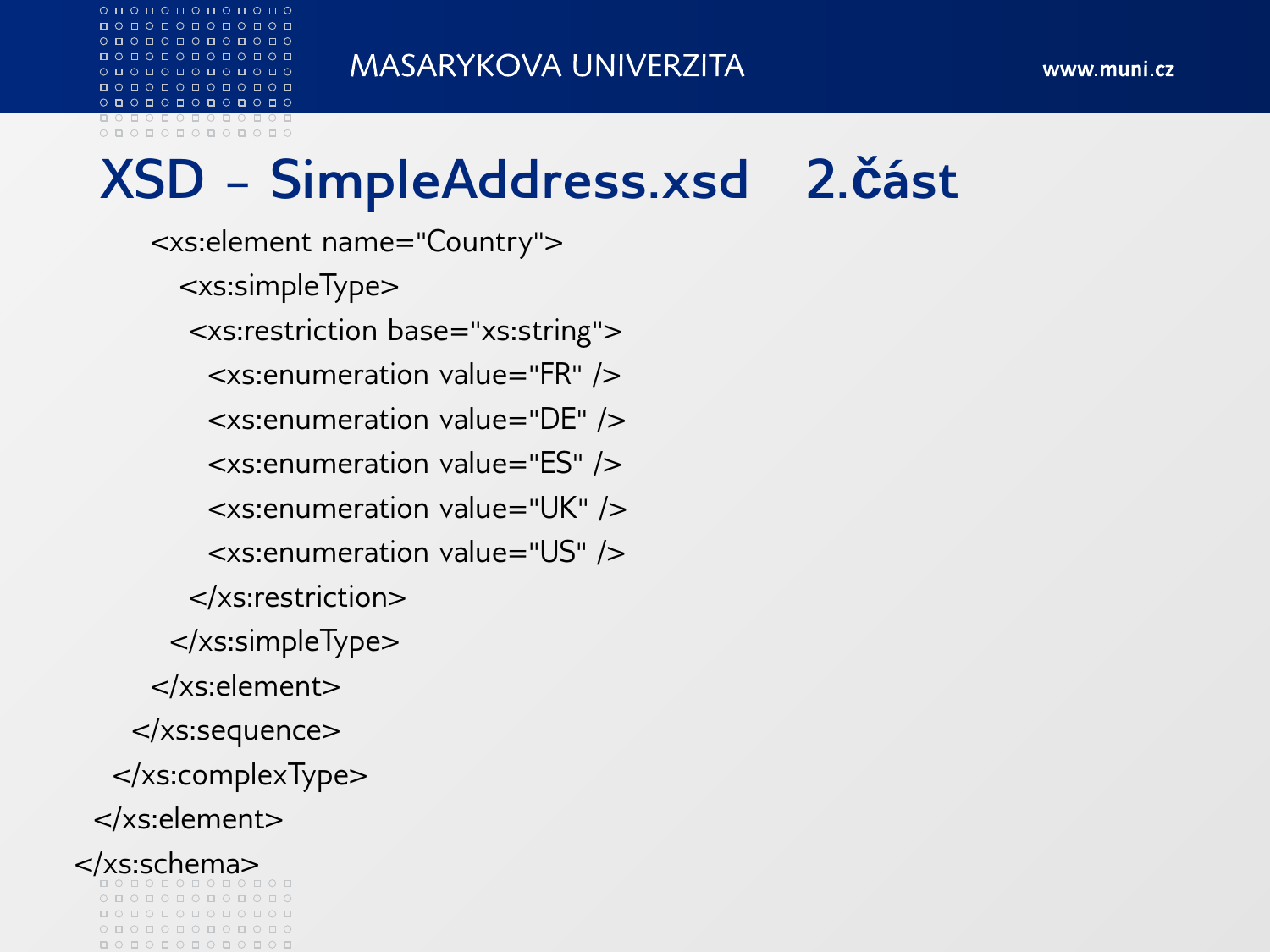

# XSD – SimpleAddress.xsd   2.část
         <xs:element name="Country">
           <xs:simpleType>
            <xs:restriction base="xs:string">
              <xs:enumeration value="FR" />
              <xs:enumeration value="DE" />
              <xs:enumeration value="ES" />
              <xs:enumeration value="UK" />
              <xs:enumeration value="US" />
            </xs:restriction>
          </xs:simpleType>
        </xs:element>
      </xs:sequence>
    </xs:complexType>
  </xs:element>
</xs:schema>